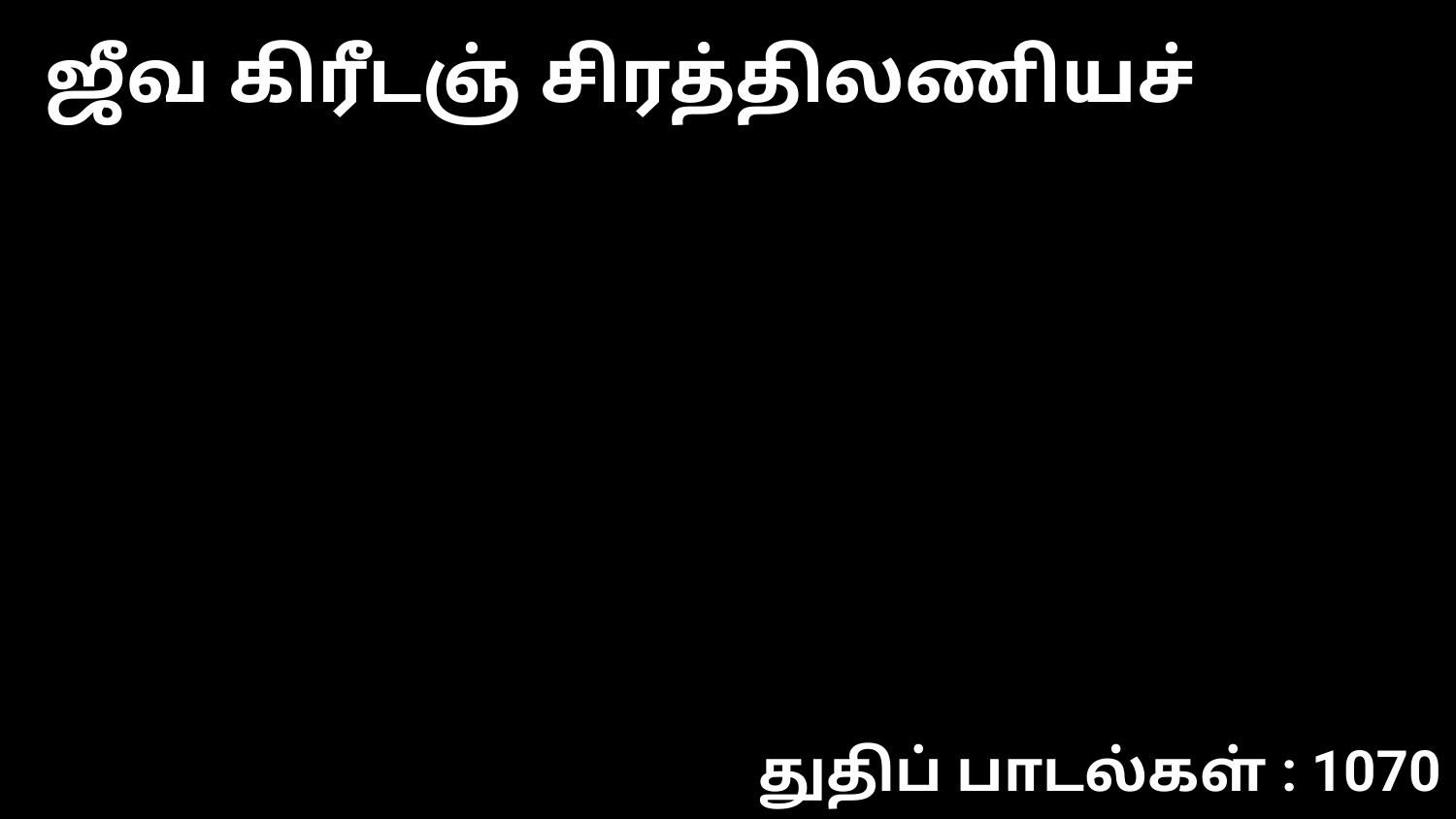

ஜீவ கிரீடஞ் சிரத்திலணியச்
துதிப் பாடல்கள் : 1070